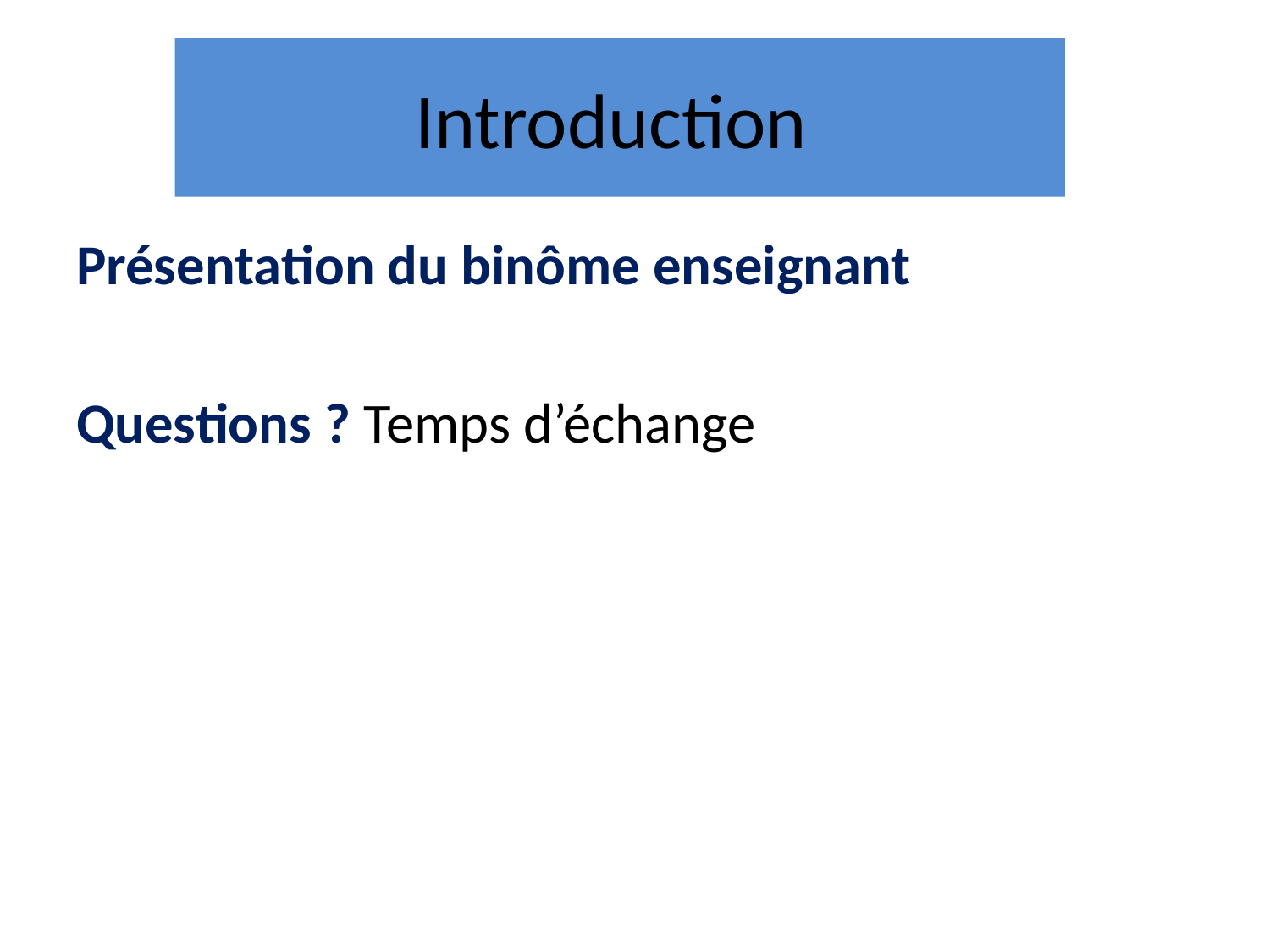

# Introduction
Présentation du binôme enseignant

Questions ? Temps d’échange